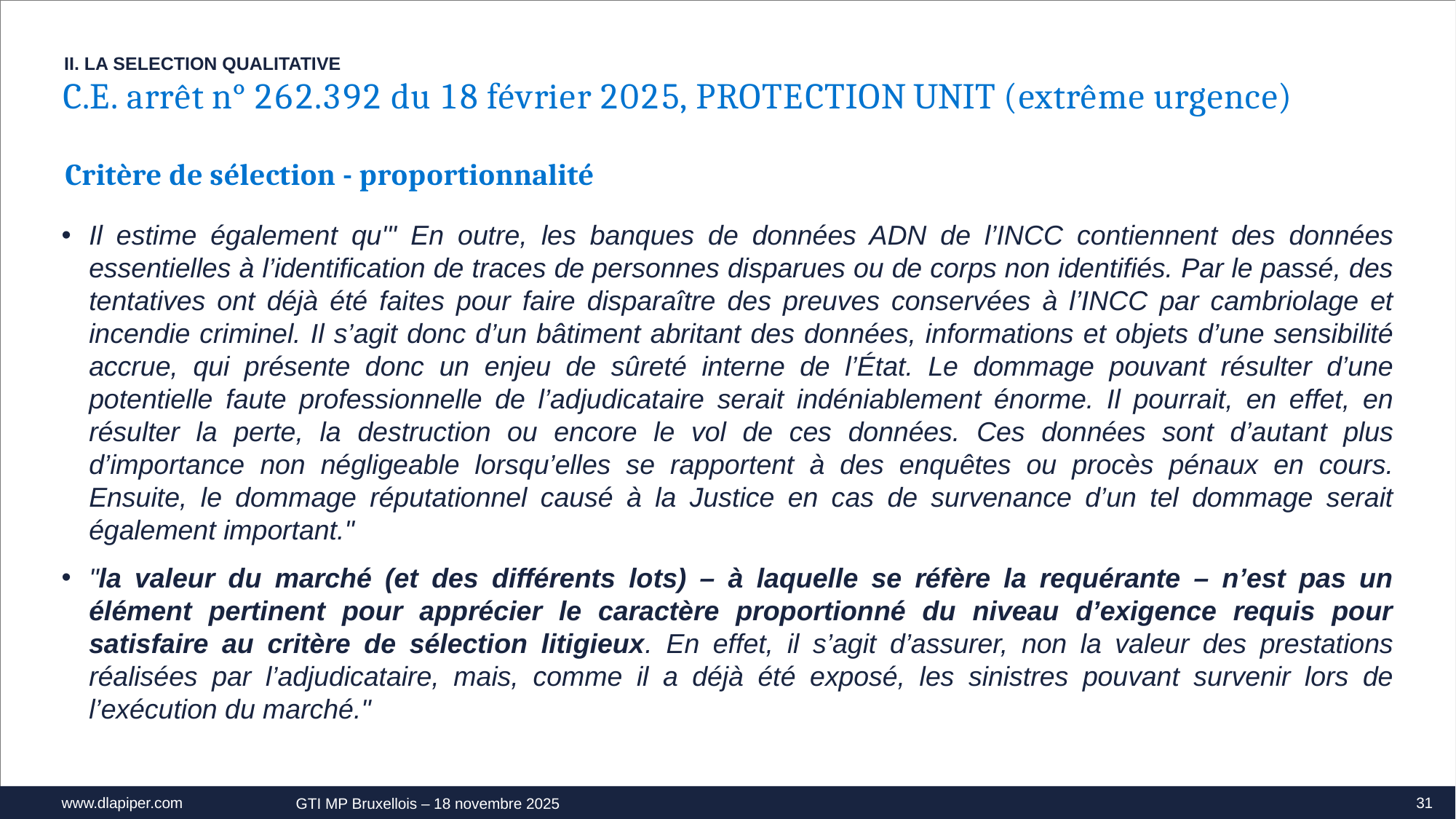

II. LA SELECTION QUALITATIVE
C.E. arrêt n° 262.392 du 18 février 2025, PROTECTION UNIT (extrême urgence)

Critère de sélection - proportionnalité
Il estime également qu'" En outre, les banques de données ADN de l’INCC contiennent des données essentielles à l’identification de traces de personnes disparues ou de corps non identifiés. Par le passé, des tentatives ont déjà été faites pour faire disparaître des preuves conservées à l’INCC par cambriolage et incendie criminel. Il s’agit donc d’un bâtiment abritant des données, informations et objets d’une sensibilité accrue, qui présente donc un enjeu de sûreté interne de l’État. Le dommage pouvant résulter d’une potentielle faute professionnelle de l’adjudicataire serait indéniablement énorme. Il pourrait, en effet, en résulter la perte, la destruction ou encore le vol de ces données. Ces données sont d’autant plus d’importance non négligeable lorsqu’elles se rapportent à des enquêtes ou procès pénaux en cours. Ensuite, le dommage réputationnel causé à la Justice en cas de survenance d’un tel dommage serait également important."
"la valeur du marché (et des différents lots) – à laquelle se réfère la requérante – n’est pas un élément pertinent pour apprécier le caractère proportionné du niveau d’exigence requis pour satisfaire au critère de sélection litigieux. En effet, il s’agit d’assurer, non la valeur des prestations réalisées par l’adjudicataire, mais, comme il a déjà été exposé, les sinistres pouvant survenir lors de l’exécution du marché."
31
GTI MP Bruxellois – 18 novembre 2025